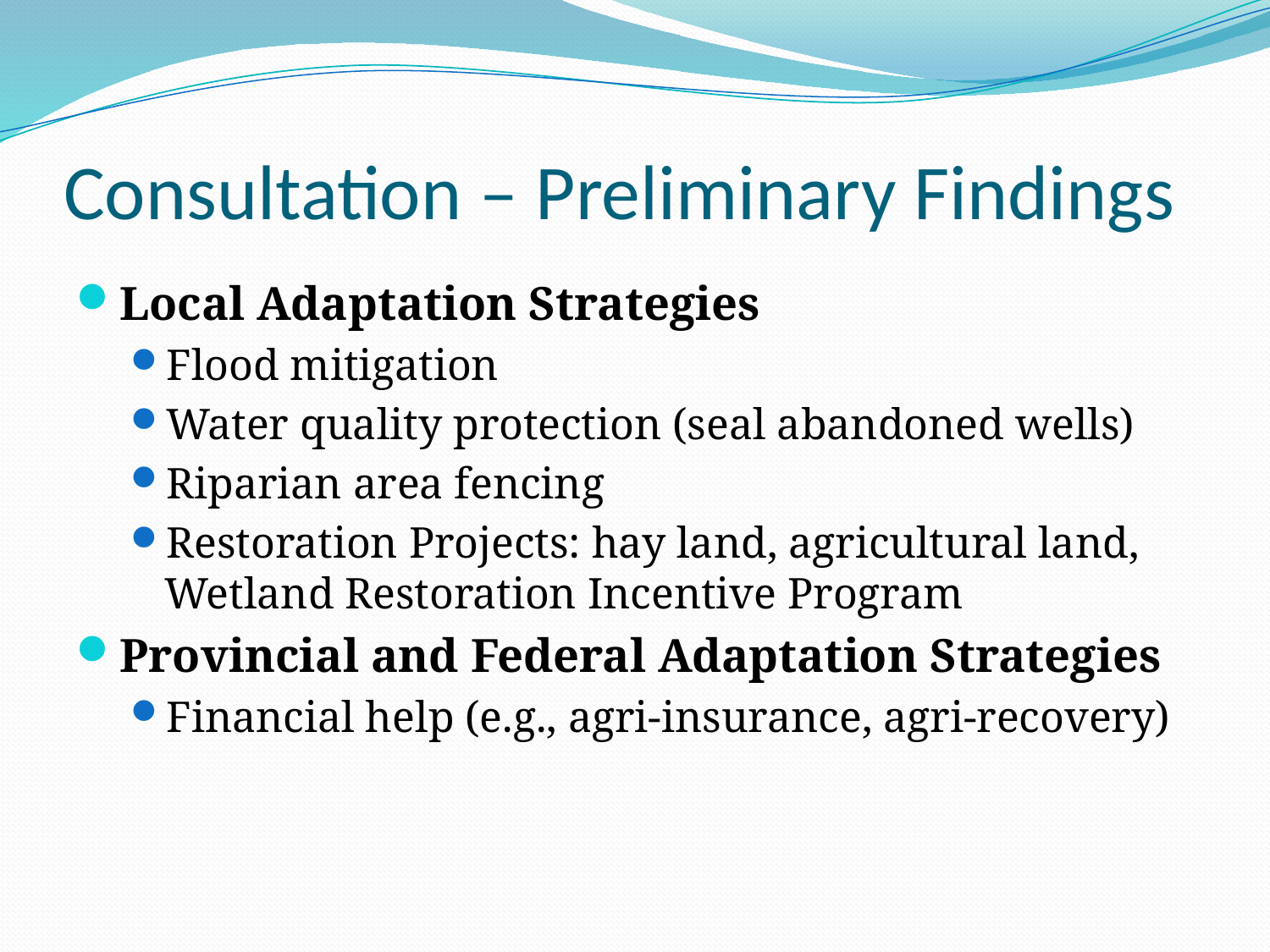

# Consultation – Preliminary Findings
Local Adaptation Strategies
Flood mitigation
Water quality protection (seal abandoned wells)
Riparian area fencing
Restoration Projects: hay land, agricultural land, Wetland Restoration Incentive Program
Provincial and Federal Adaptation Strategies
Financial help (e.g., agri-insurance, agri-recovery)